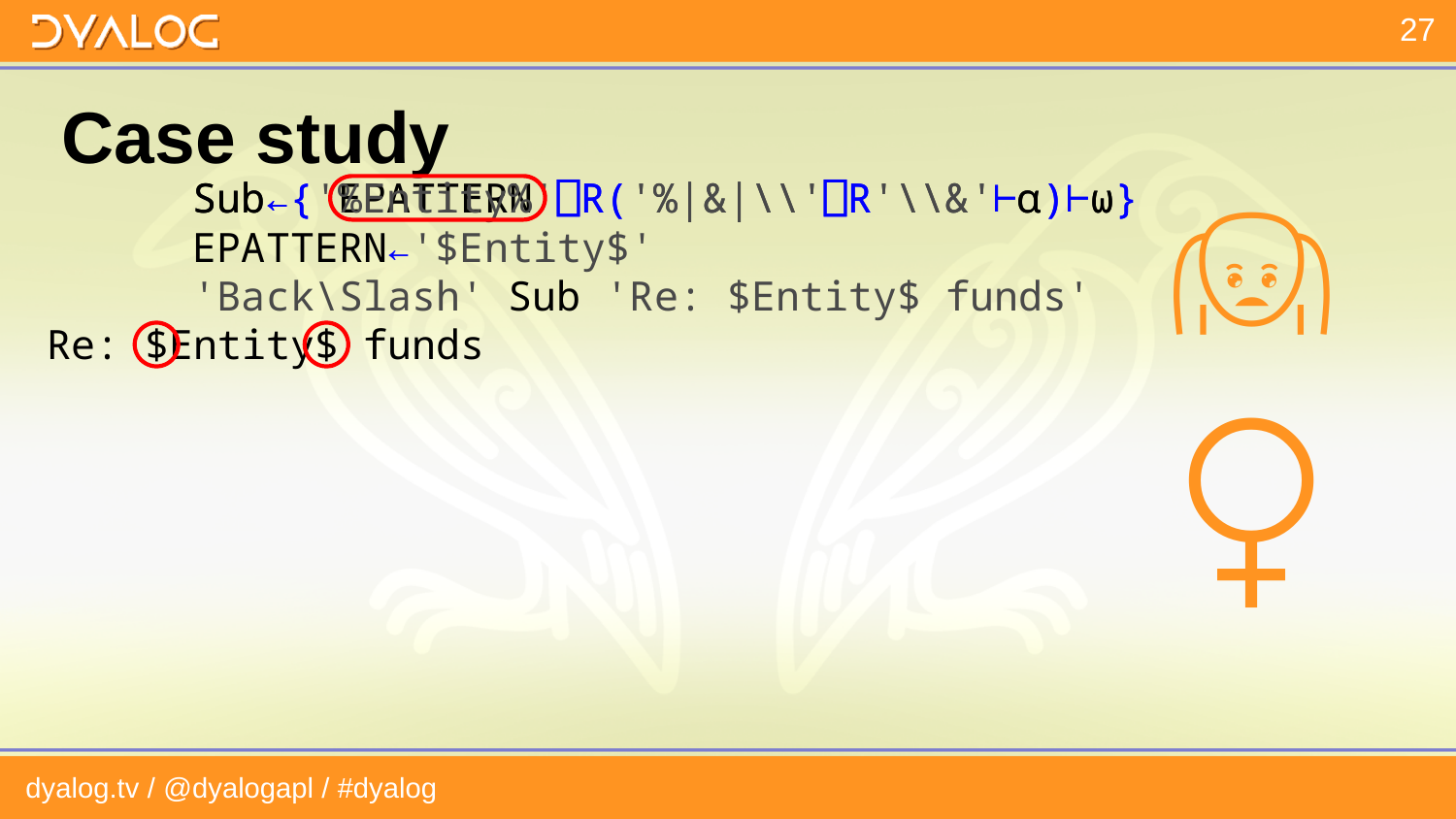

# Case study
🙍‍♀️
            EPATTERN ⎕R('%|&|\\'⎕R'\\&'⊢⍺)⊢⍵}
      EPATTERN←'$Entity$'
      'Back\Slash' Sub 'Re: $Entity$ funds'
Re: $Entity$ funds
      Sub←{'%Entity%'⎕R('%|&|\\'⎕R'\\&'⊢⍺)⊢⍵}
      Sub←{